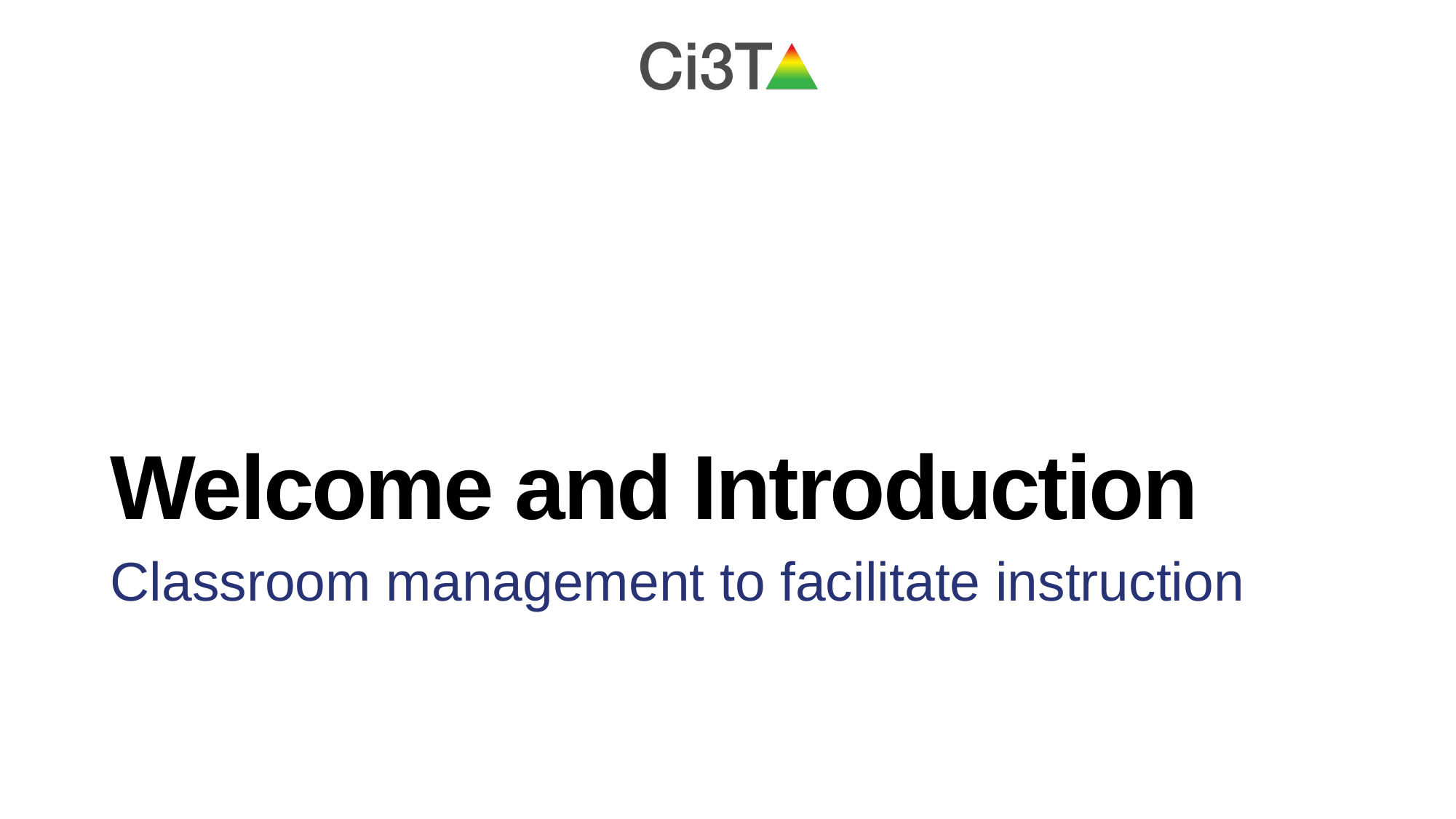

# Welcome and Introduction
Classroom management to facilitate instruction